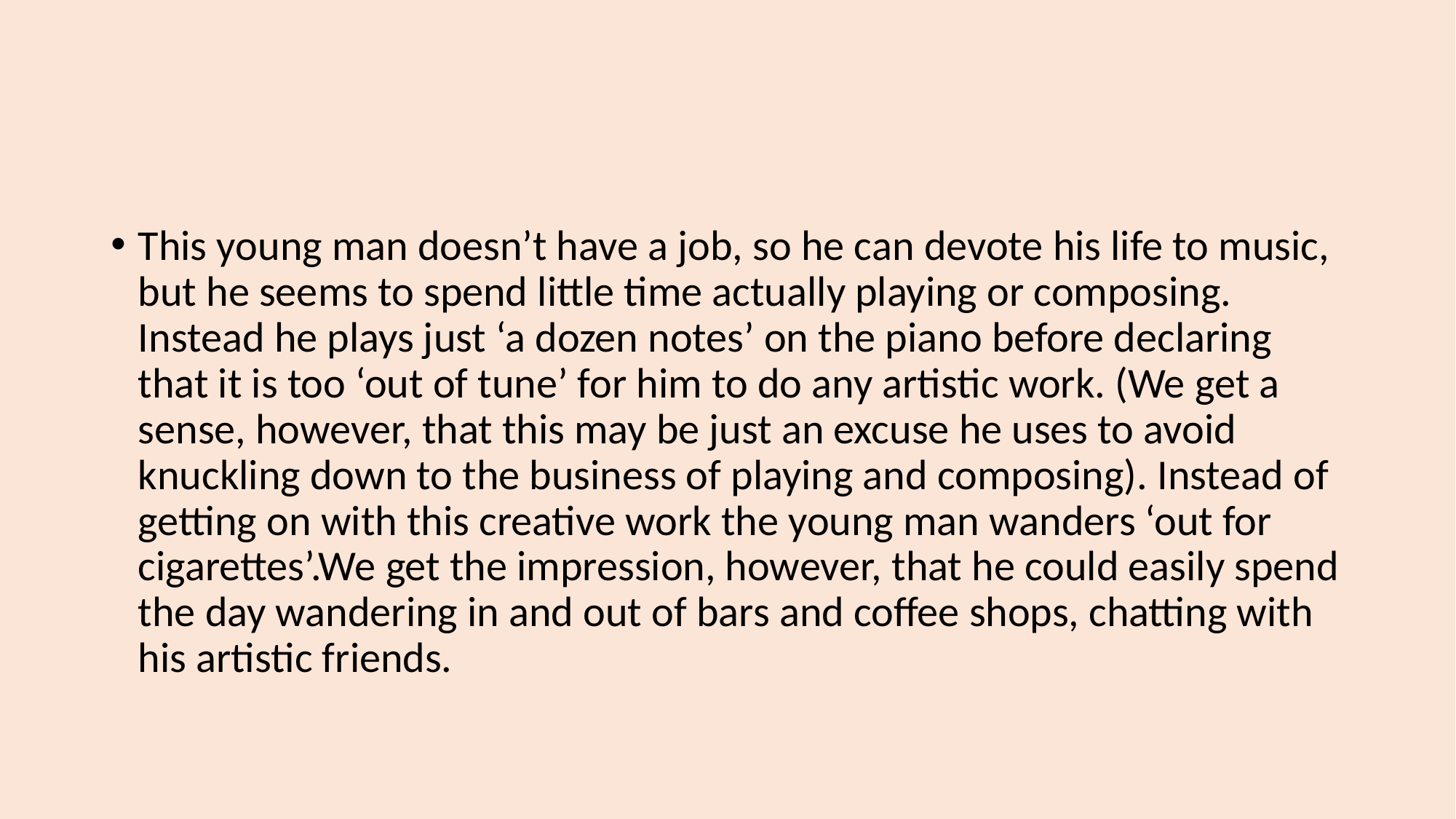

This young man doesn’t have a job, so he can devote his life to music, but he seems to spend little time actually playing or composing. Instead he plays just ‘a dozen notes’ on the piano before declaring that it is too ‘out of tune’ for him to do any artistic work. (We get a sense, however, that this may be just an excuse he uses to avoid knuckling down to the business of playing and composing). Instead of getting on with this creative work the young man wanders ‘out for cigarettes’.We get the impression, however, that he could easily spend the day wandering in and out of bars and coffee shops, chatting with his artistic friends.